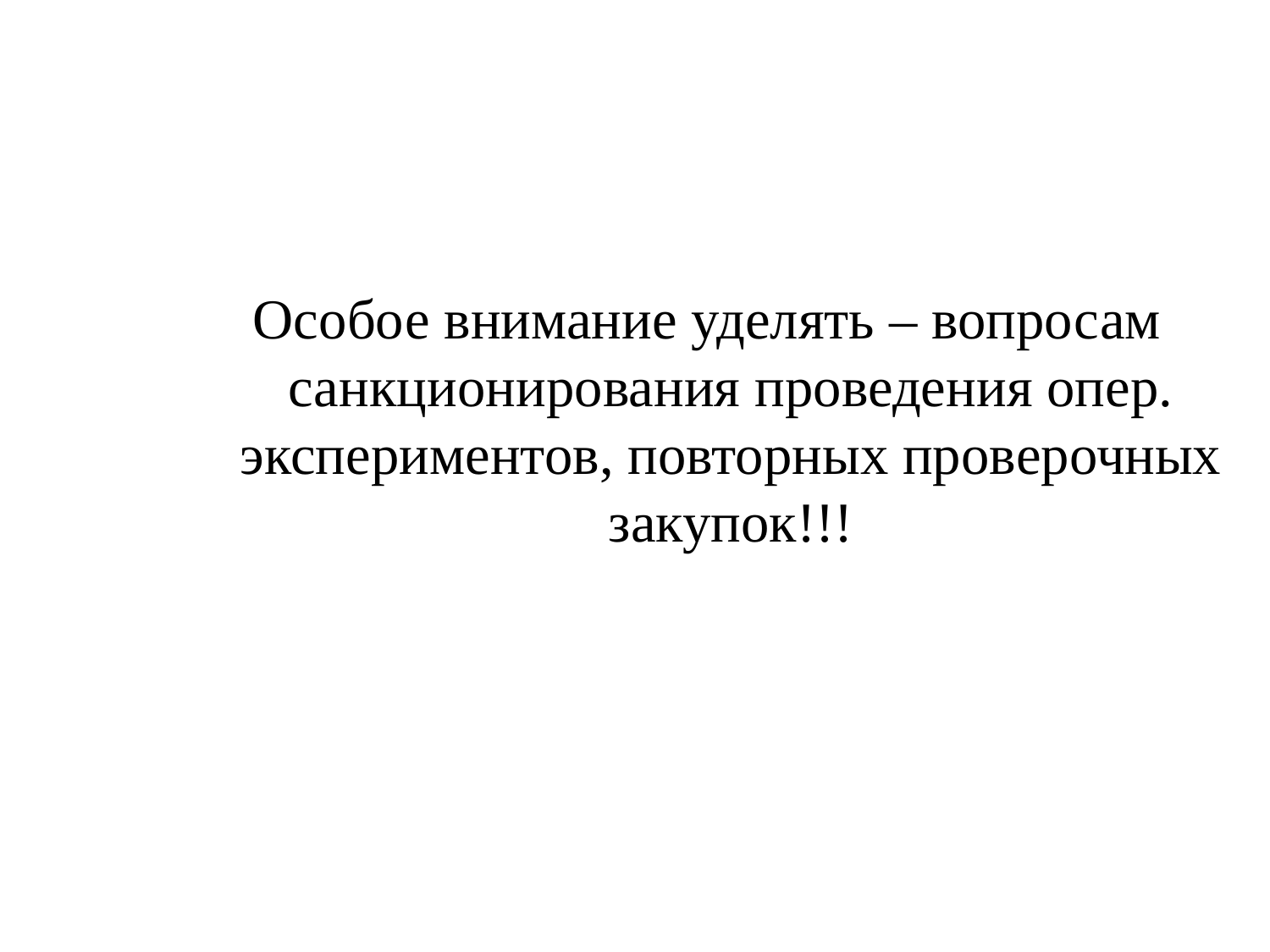

#
Особое внимание уделять – вопросам санкционирования проведения опер. экспериментов, повторных проверочных закупок!!!